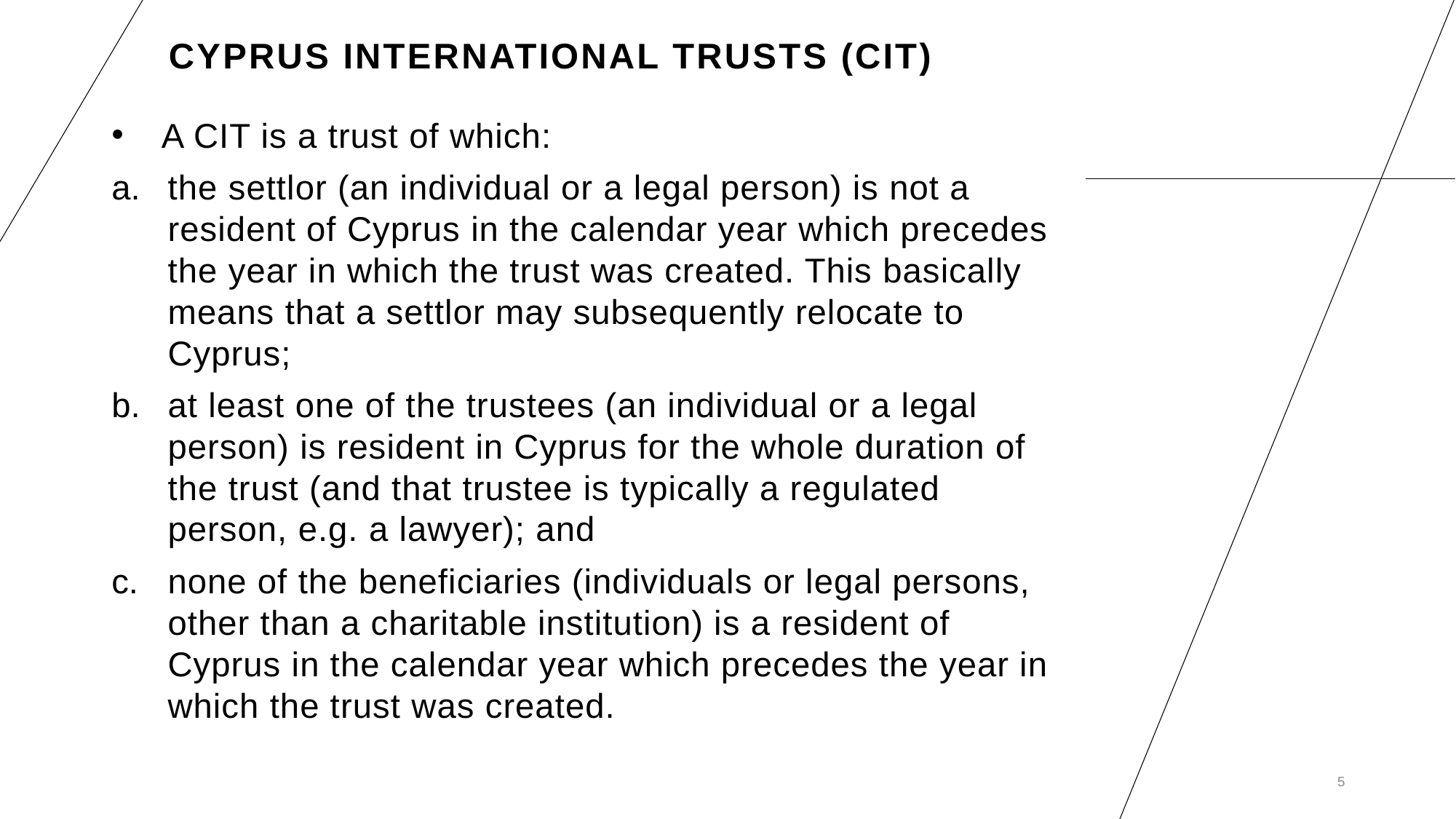

# Cyprus international trusts (CIT)
A CIT is a trust of which:
the settlor (an individual or a legal person) is not a resident of Cyprus in the calendar year which precedes the year in which the trust was created. This basically means that a settlor may subsequently relocate to Cyprus;
at least one of the trustees (an individual or a legal person) is resident in Cyprus for the whole duration of the trust (and that trustee is typically a regulated person, e.g. a lawyer); and
none of the beneficiaries (individuals or legal persons, other than a charitable institution) is a resident of Cyprus in the calendar year which precedes the year in which the trust was created.

5